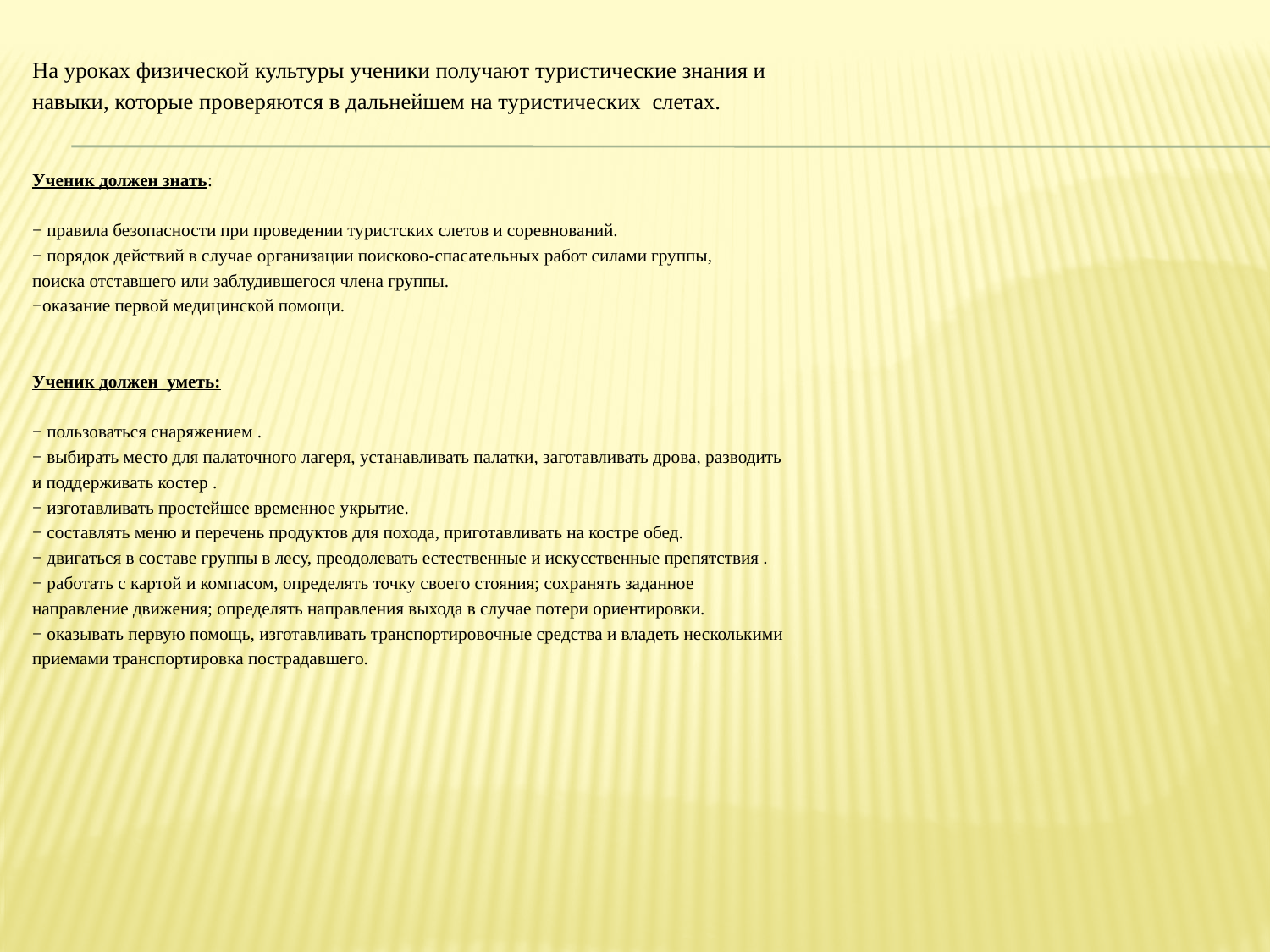

На уроках физической культуры ученики получают туристические знания и
навыки, которые проверяются в дальнейшем на туристических  слетах.

Ученик должен знать:

− правила безопасности при проведении туристских слетов и соревнований.
− порядок действий в случае организации поисково-спасательных работ силами группы,
поиска отставшего или заблудившегося члена группы.
−оказание первой медицинской помощи.

Ученик должен  уметь:

− пользоваться снаряжением .
− выбирать место для палаточного лагеря, устанавливать палатки, заготавливать дрова, разводить
и поддерживать костер .
− изготавливать простейшее временное укрытие.
− составлять меню и перечень продуктов для похода, приготавливать на костре обед.
− двигаться в составе группы в лесу, преодолевать естественные и искусственные препятствия .
− работать с картой и компасом, определять точку своего стояния; сохранять заданное
направление движения; определять направления выхода в случае потери ориентировки.
− оказывать первую помощь, изготавливать транспортировочные средства и владеть несколькими
приемами транспортировка пострадавшего.